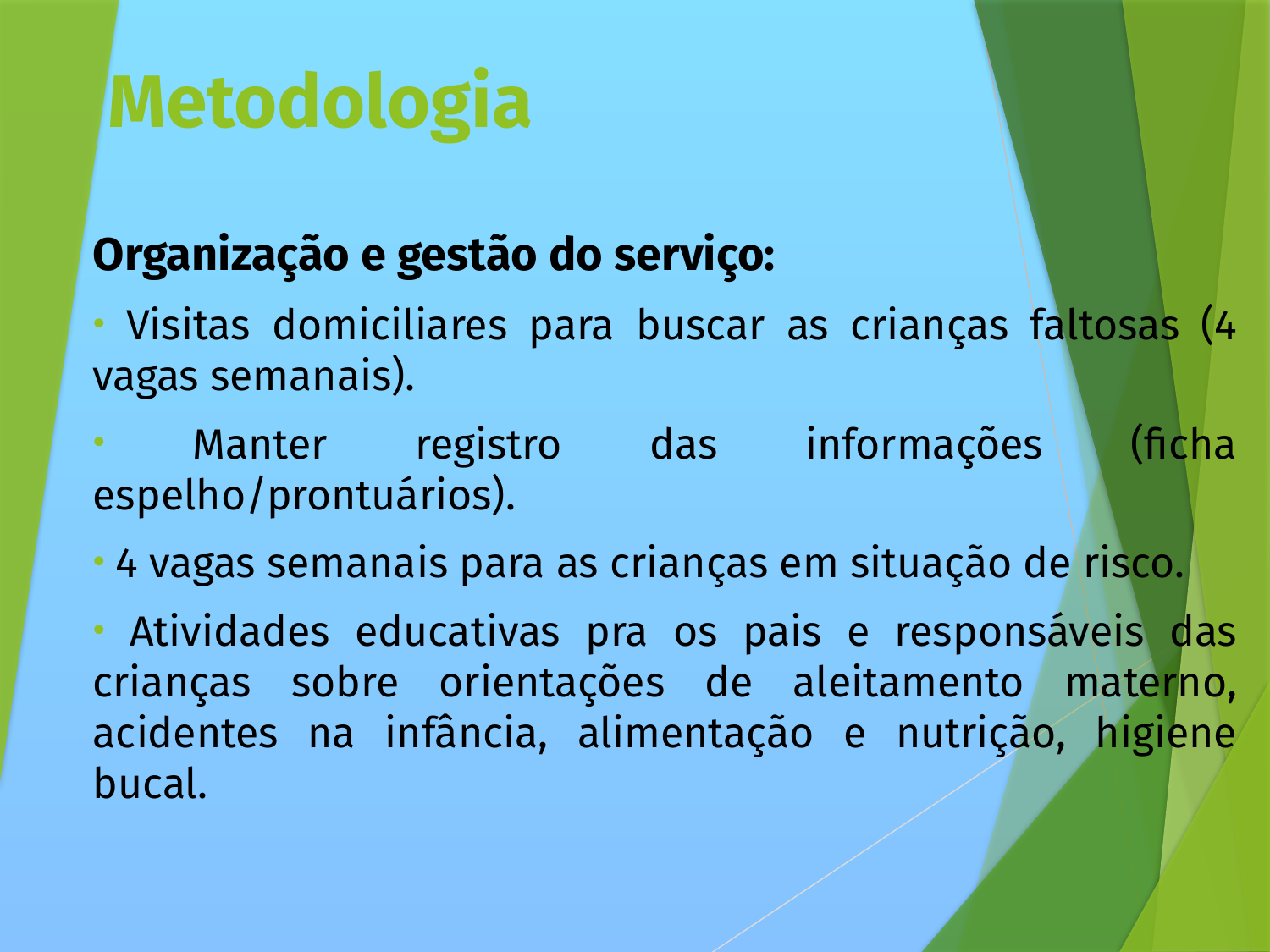

# Metodologia
Organização e gestão do serviço:
 Visitas domiciliares para buscar as crianças faltosas (4 vagas semanais).
 Manter registro das informações (ficha espelho/prontuários).
 4 vagas semanais para as crianças em situação de risco.
 Atividades educativas pra os pais e responsáveis das crianças sobre orientações de aleitamento materno, acidentes na infância, alimentação e nutrição, higiene bucal.